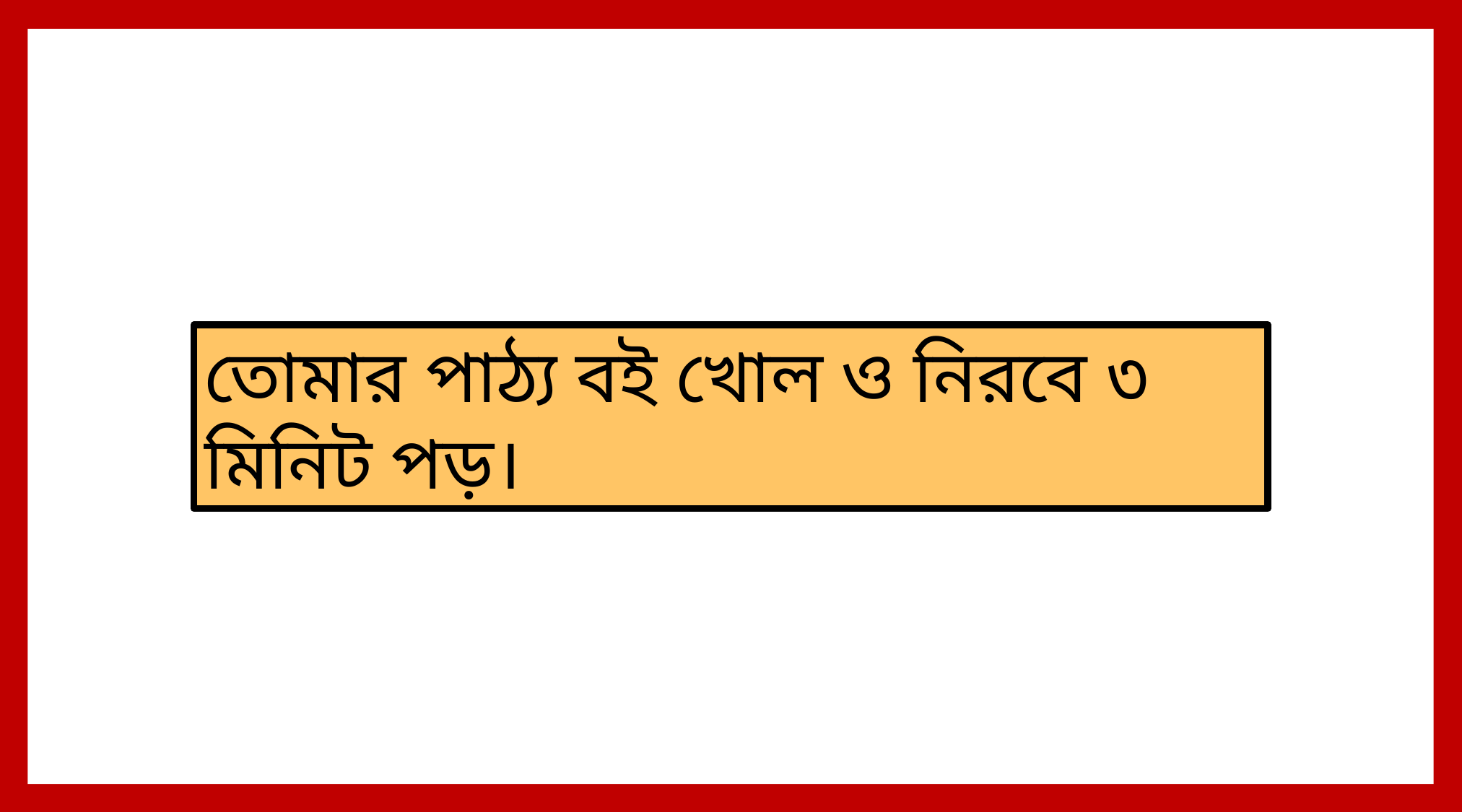

তোমার পাঠ্য বই খোল ও নিরবে ৩ মিনিট পড়।